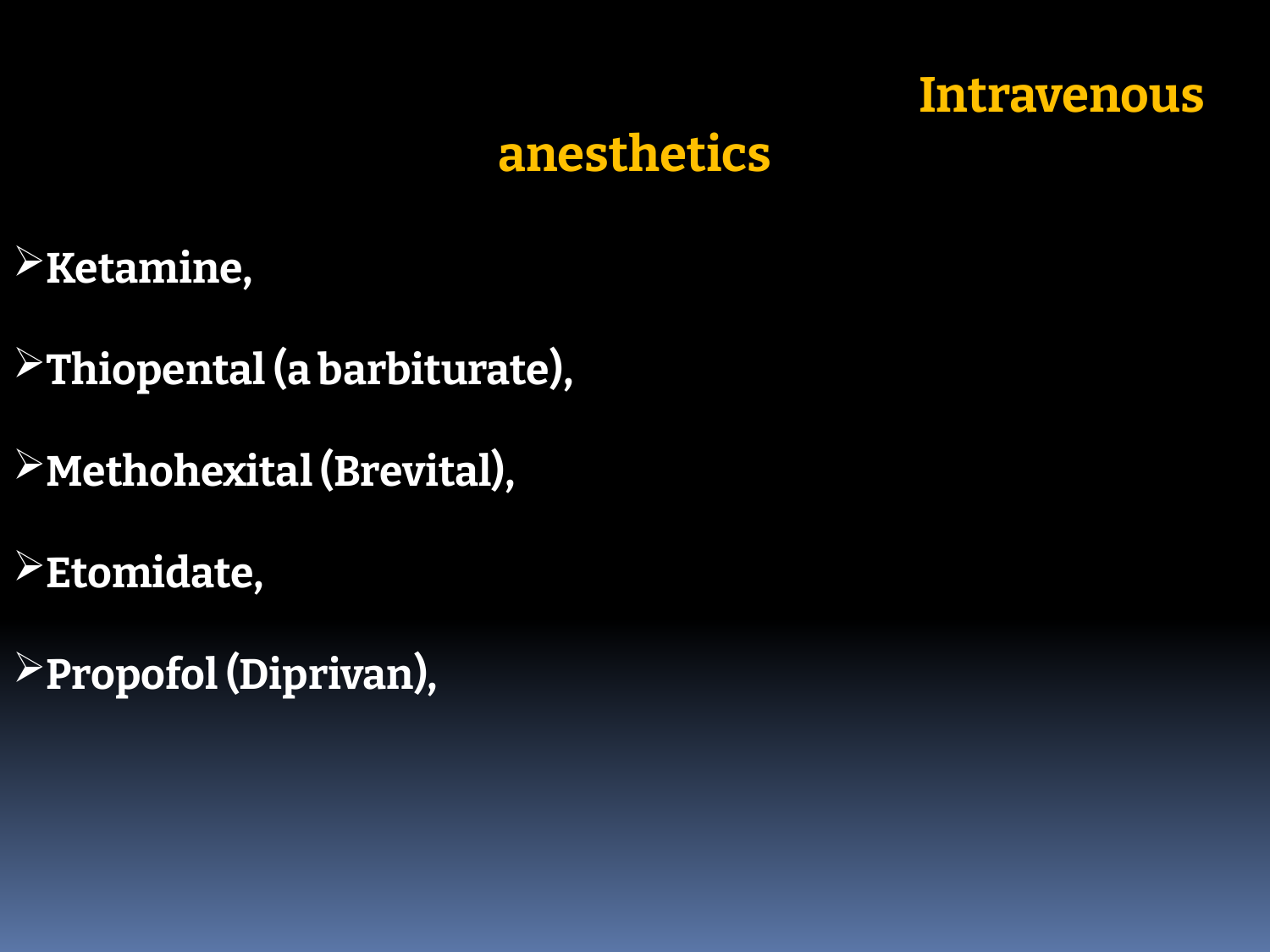

Intravenous anesthetics

Ketamine,

Thiopental (a barbiturate),

Methohexital (Brevital),

Etomidate,

Propofol (Diprivan),